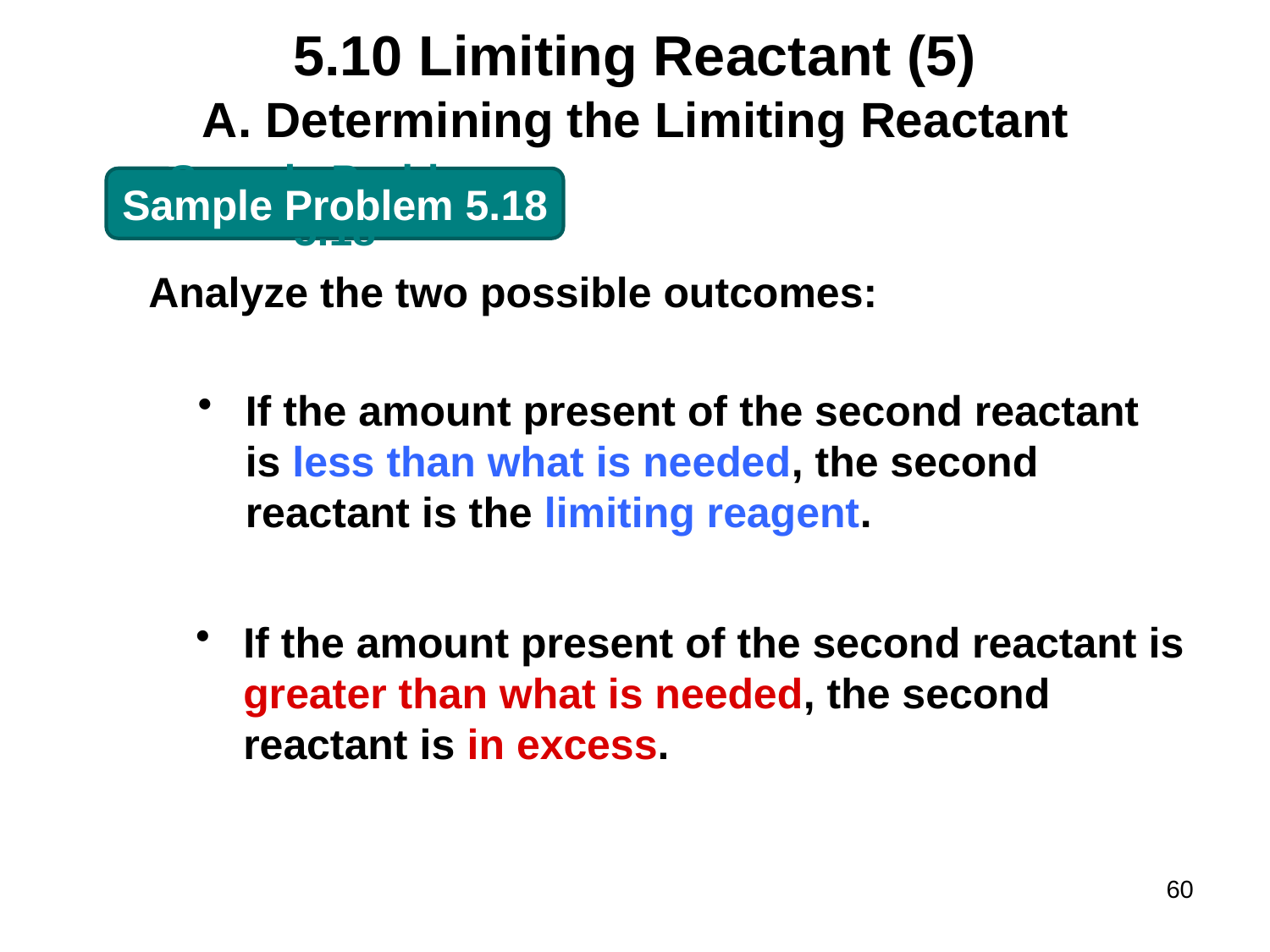

# 5.10 Limiting Reactant (5)
Determining the Limiting Reactant
Sample Problem 5.18
Analyze the two possible outcomes:
If the amount present of the second reactant
is less than what is needed, the second
reactant is the limiting reagent.
If the amount present of the second reactant is
greater than what is needed, the second
reactant is in excess.